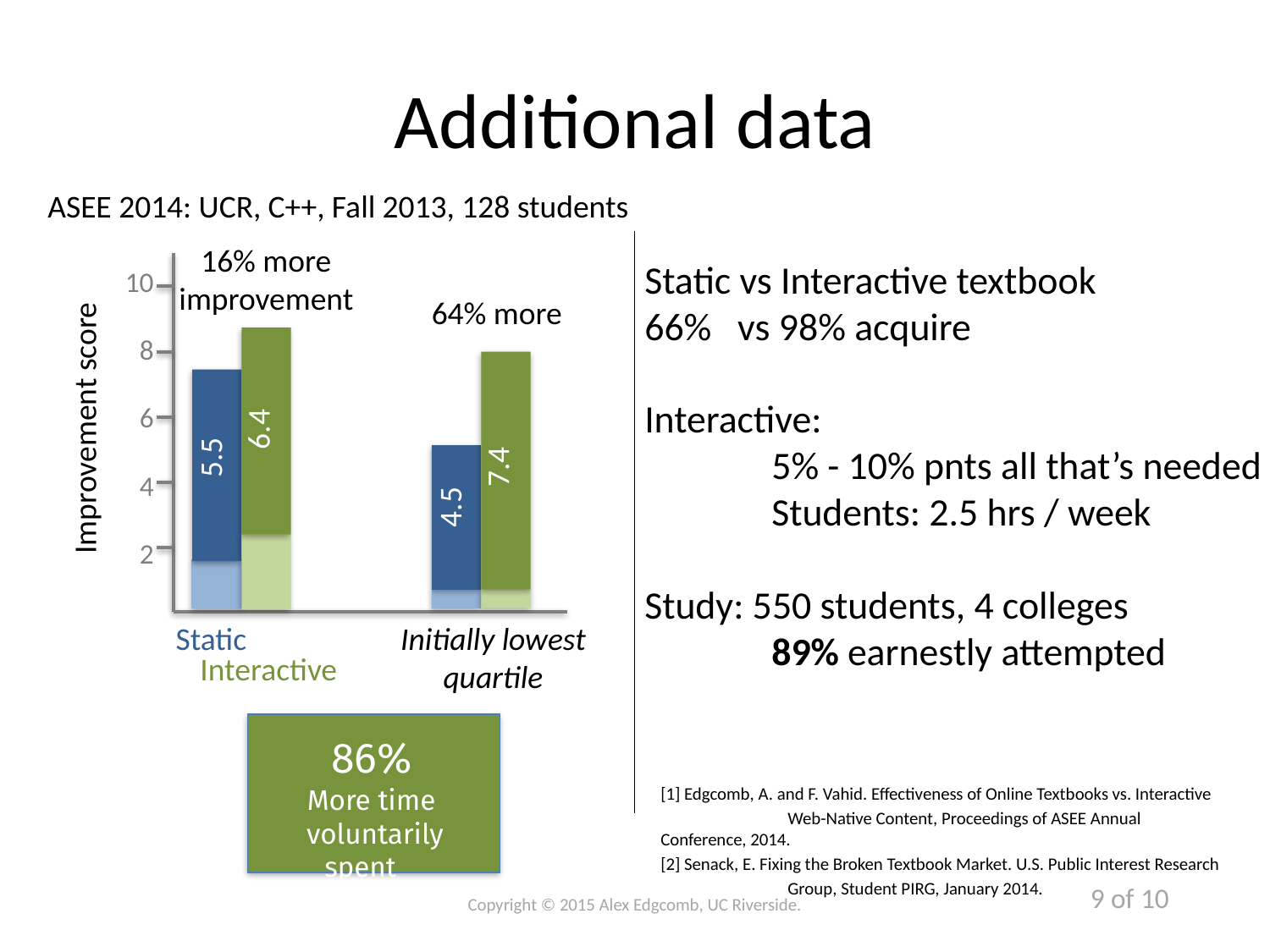

# Additional data
ASEE 2014: UCR, C++, Fall 2013, 128 students
16% more improvement
Static vs Interactive textbook
66%   vs 98% acquire

Interactive:
	5% - 10% pnts all that’s needed
	Students: 2.5 hrs / week

Study: 550 students, 4 colleges
	89% earnestly attempted
10
64% more
8

6.4

6
5.5
Improvement score
7.4
4.5

4
2

Static
Initially lowest quartile
Interactive

86%
More time
 voluntarily spent
[1] Edgcomb, A. and F. Vahid. Effectiveness of Online Textbooks vs. Interactive
	Web-Native Content, Proceedings of ASEE Annual Conference, 2014.
[2] Senack, E. Fixing the Broken Textbook Market. U.S. Public Interest Research
	Group, Student PIRG, January 2014.
9 of 10
Copyright © 2015 Alex Edgcomb, UC Riverside.